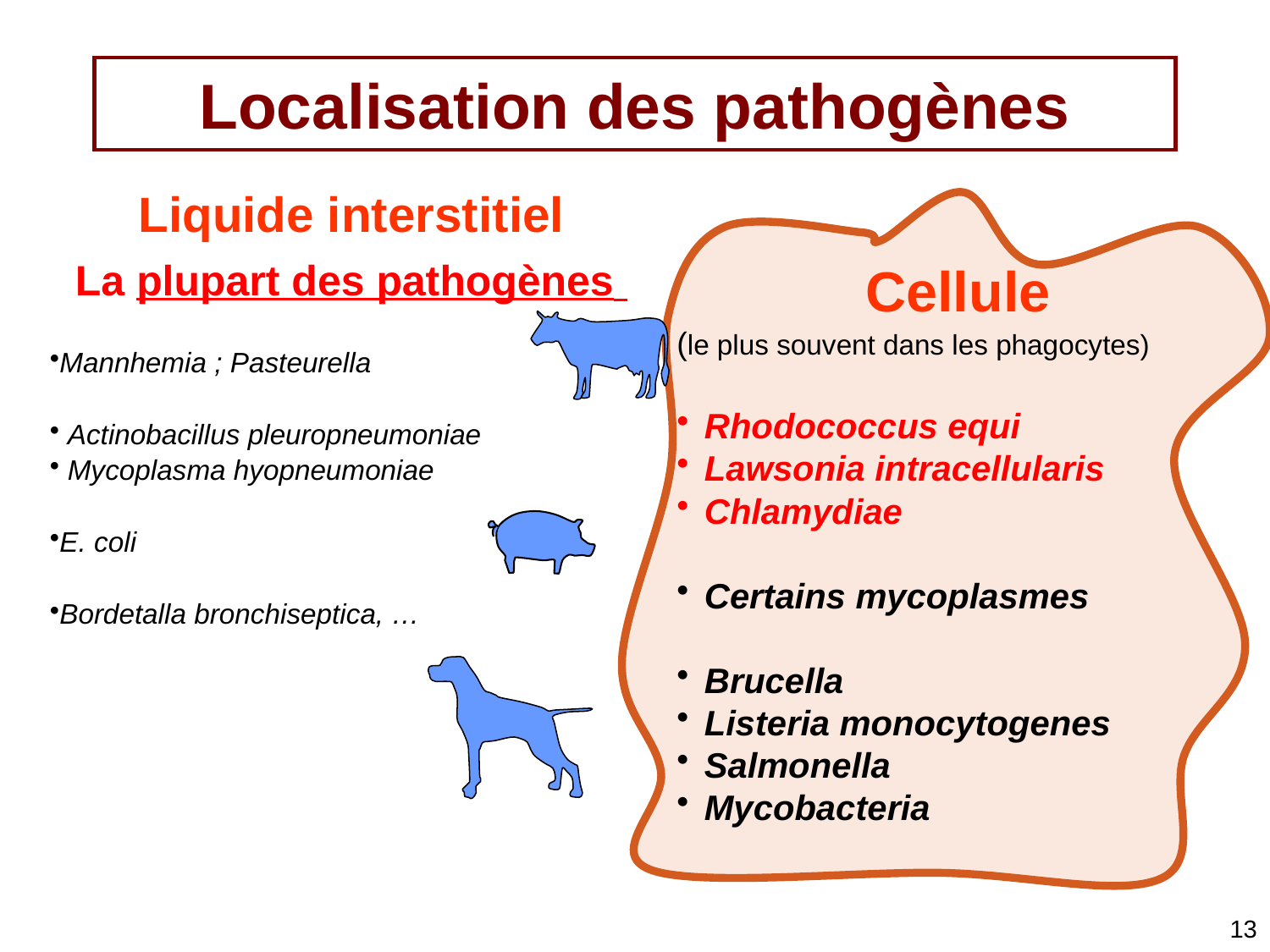

# Localisation des pathogènes
Liquide interstitiel
La plupart des pathogènes

Mannhemia ; Pasteurella

 Actinobacillus pleuropneumoniae
 Mycoplasma hyopneumoniae

E. coli

Bordetalla bronchiseptica, …

Cellule
(le plus souvent dans les phagocytes)

Rhodococcus equi
Lawsonia intracellularis
Chlamydiae

Certains mycoplasmes

Brucella
Listeria monocytogenes
Salmonella
Mycobacteria

13